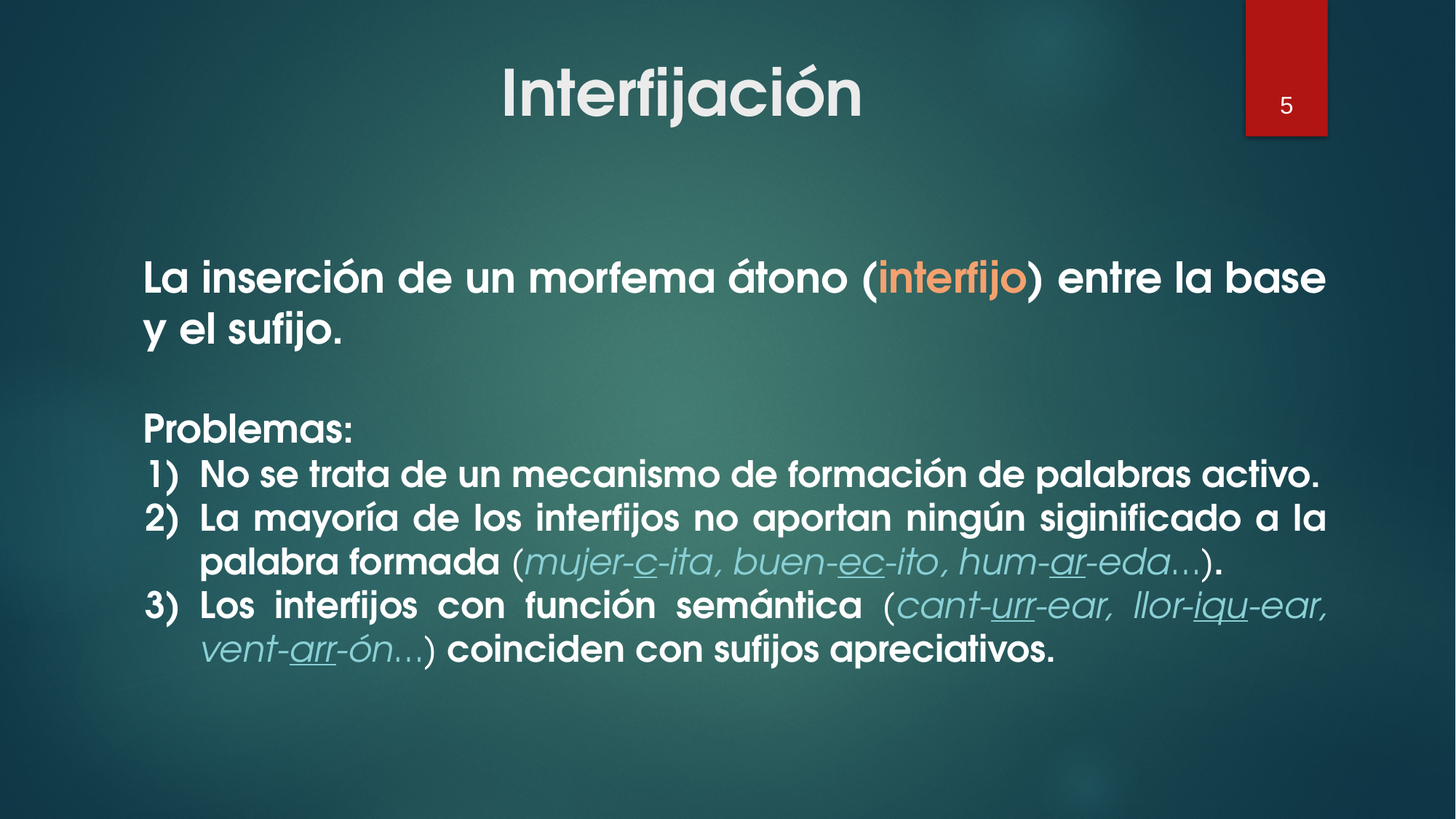

# Interfijación
5
La inserción de un morfema átono (interfijo) entre la base y el sufijo.

Problemas:
No se trata de un mecanismo de formación de palabras activo.
La mayoría de los interfijos no aportan ningún siginificado a la palabra formada (mujer-c-ita, buen-ec-ito, hum-ar-eda…).
Los interfijos con función semántica (cant-urr-ear, llor-iqu-ear, vent-arr-ón…) coinciden con sufijos apreciativos.